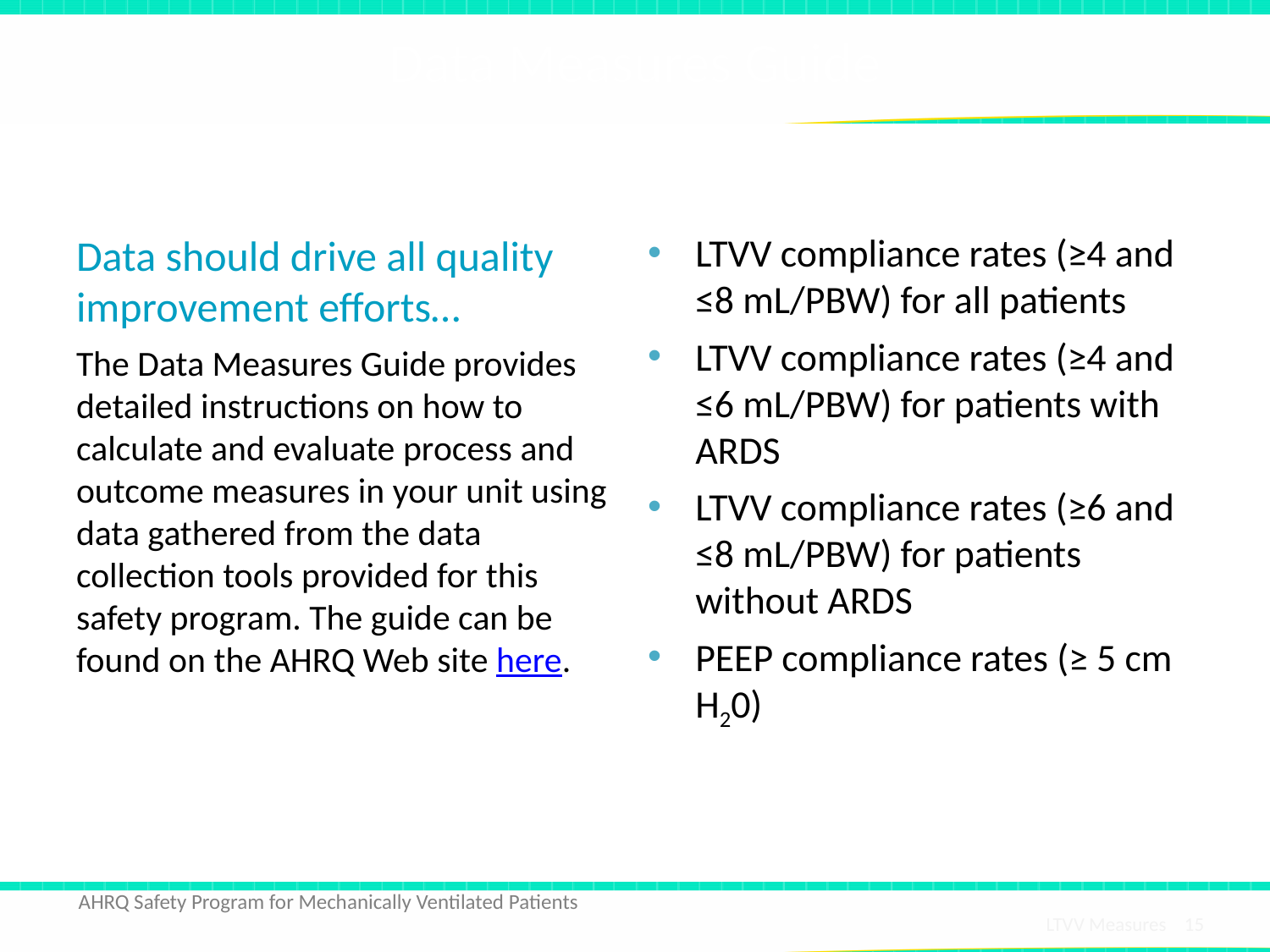

# Data Measures Guide
Data should drive all quality improvement efforts…
The Data Measures Guide provides detailed instructions on how to calculate and evaluate process and outcome measures in your unit using data gathered from the data collection tools provided for this safety program. The guide can be found on the AHRQ Web site here.
LTVV compliance rates (≥4 and ≤8 mL/PBW) for all patients
LTVV compliance rates (≥4 and ≤6 mL/PBW) for patients with ARDS
LTVV compliance rates (≥6 and ≤8 mL/PBW) for patients without ARDS
PEEP compliance rates (≥ 5 cm H20)